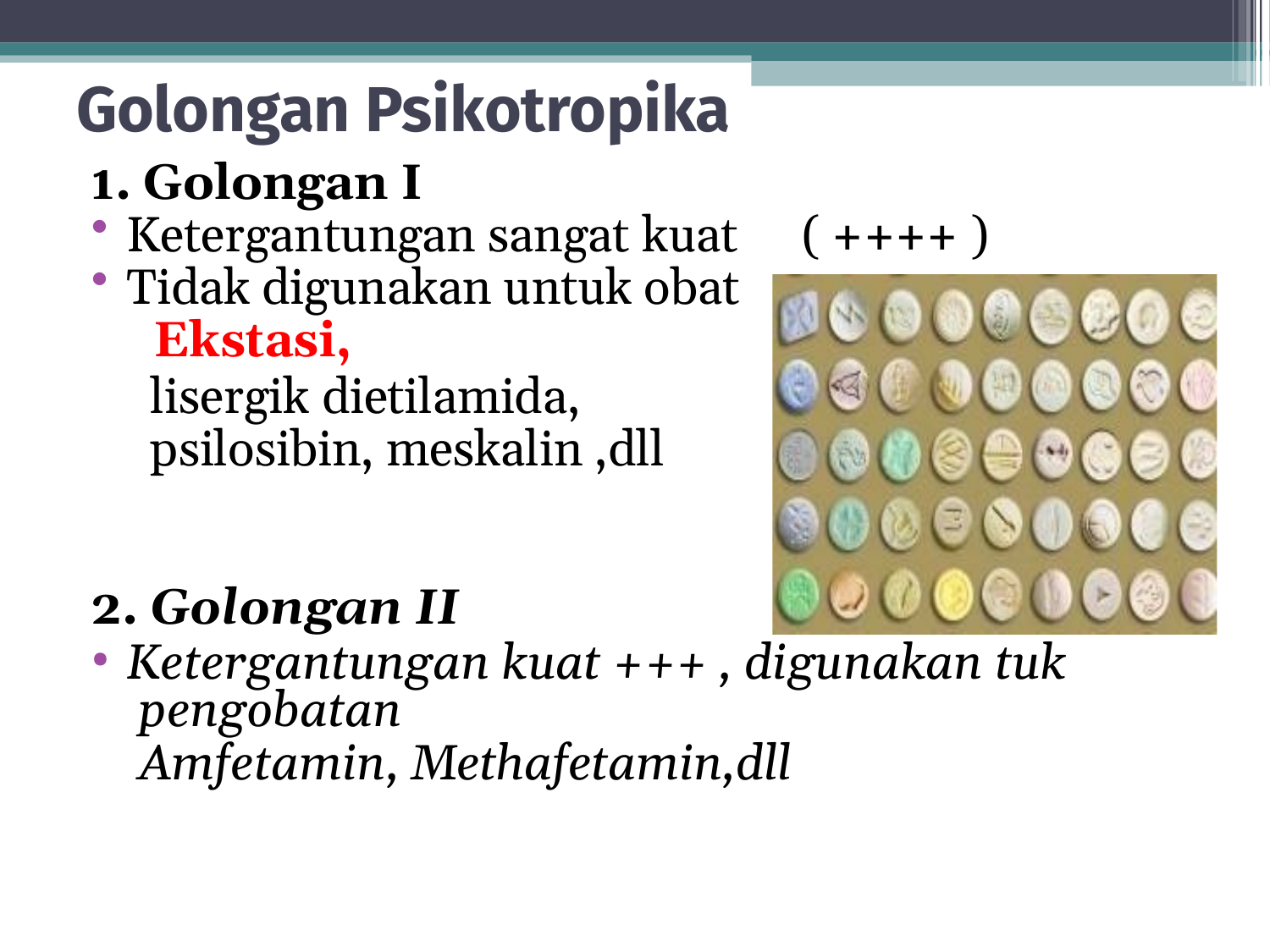

# Golongan Psikotropika
1. Golongan I
Ketergantungan sangat kuat	( ++++ )
Tidak digunakan untuk obat
Ekstasi,
lisergik dietilamida,  psilosibin, meskalin ,dll

2. Golongan II
Ketergantungan kuat +++ , digunakan tuk  pengobatan
Amfetamin, Methafetamin,dll